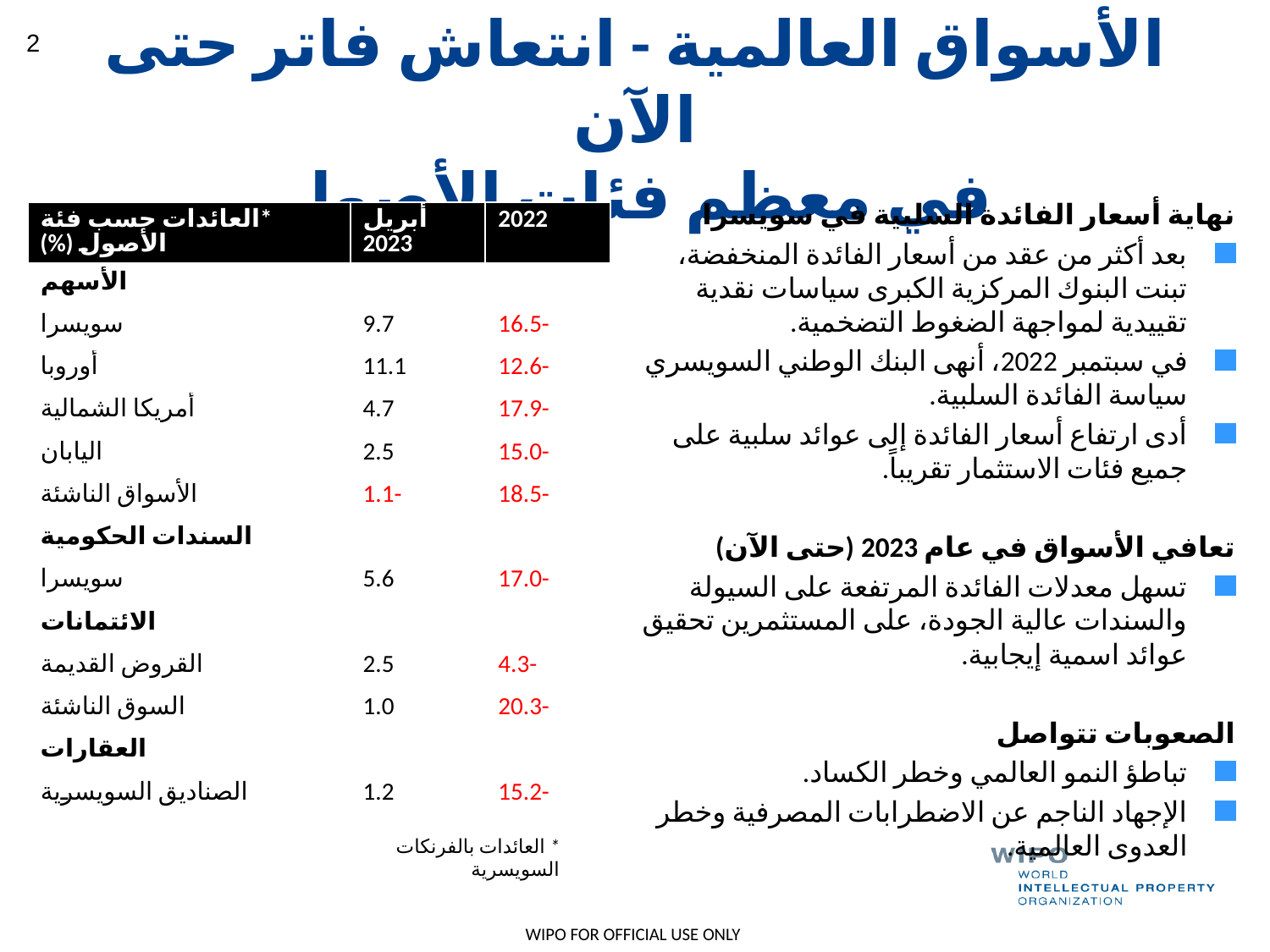

2
# الأسواق العالمية - انتعاش فاتر حتى الآن في معظم فئات الأصول
نهاية أسعار الفائدة السلبية في سويسرا
بعد أكثر من عقد من أسعار الفائدة المنخفضة، تبنت البنوك المركزية الكبرى سياسات نقدية تقييدية لمواجهة الضغوط التضخمية.
في سبتمبر 2022، أنهى البنك الوطني السويسري سياسة الفائدة السلبية.
أدى ارتفاع أسعار الفائدة إلى عوائد سلبية على جميع فئات الاستثمار تقريباً.

تعافي الأسواق في عام 2023 (حتى الآن)
تسهل معدلات الفائدة المرتفعة على السيولة والسندات عالية الجودة، على المستثمرين تحقيق عوائد اسمية إيجابية.

الصعوبات تتواصل
تباطؤ النمو العالمي وخطر الكساد.
الإجهاد الناجم عن الاضطرابات المصرفية وخطر العدوى العالمية.

| \*العائدات حسب فئة الأصول (%) | أبريل 2023 | 2022 |
| --- | --- | --- |
| الأسهم |  |  |
| سويسرا | 9.7 | -16.5 |
| أوروبا | 11.1 | -12.6 |
| أمريكا الشمالية | 4.7 | -17.9 |
| اليابان | 2.5 | -15.0 |
| الأسواق الناشئة | -1.1 | -18.5 |
| السندات الحكومية |  |  |
| سويسرا | 5.6 | -17.0 |
| الائتمانات |  |  |
| القروض القديمة | 2.5 | -4.3 |
| السوق الناشئة | 1.0 | -20.3 |
| العقارات |  |  |
| الصناديق السويسرية | 1.2 | -15.2 |
* العائدات بالفرنكات السويسرية